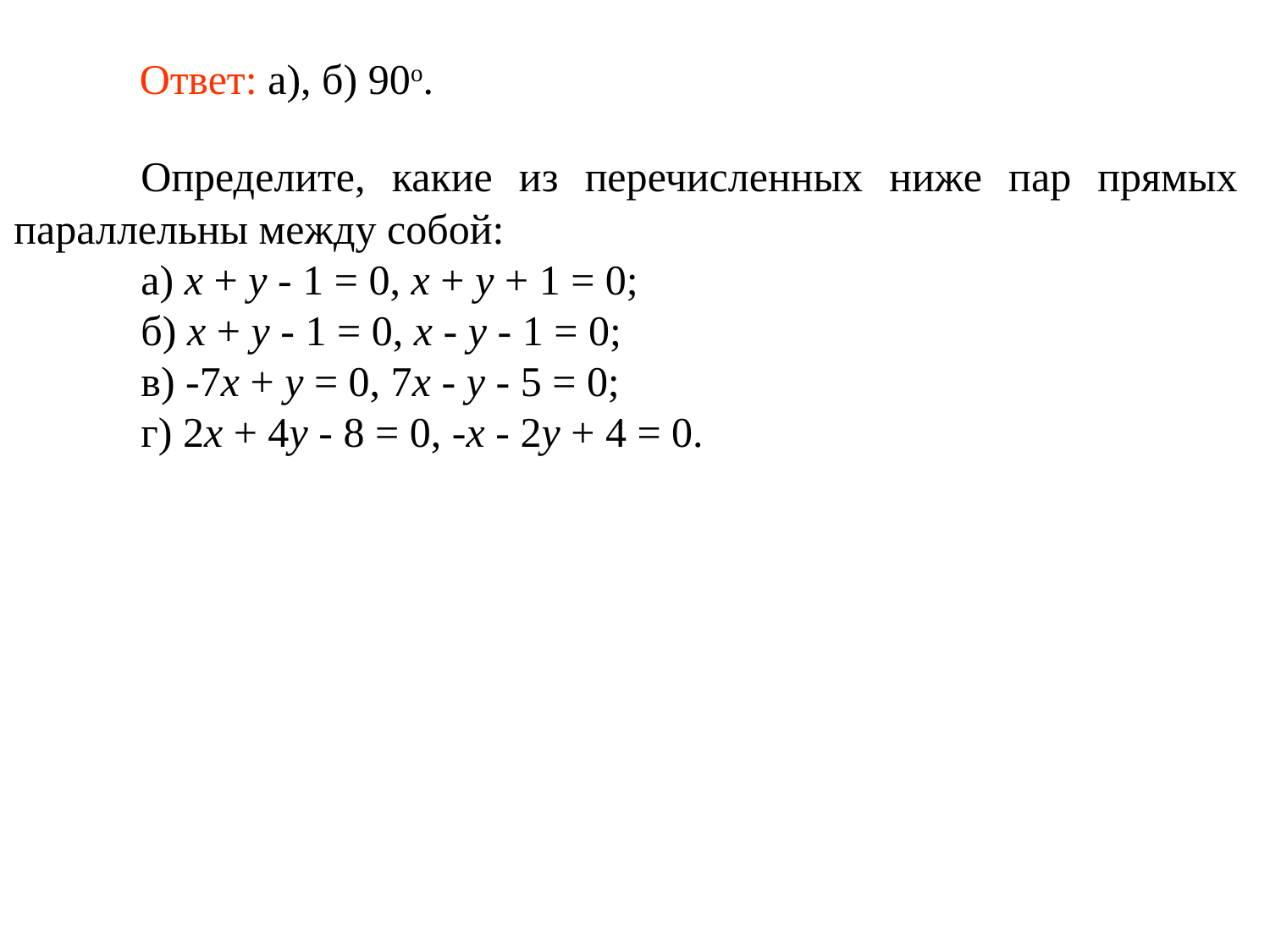

Ответ: а), б) 90о.
	Определите, какие из перечисленных ниже пар прямых параллельны между собой:
	а) x + y - 1 = 0, x + y + 1 = 0;
	б) x + y - 1 = 0, x - y - 1 = 0;
	в) -7x + y = 0, 7x - y - 5 = 0;
	г) 2x + 4y - 8 = 0, -x - 2y + 4 = 0.